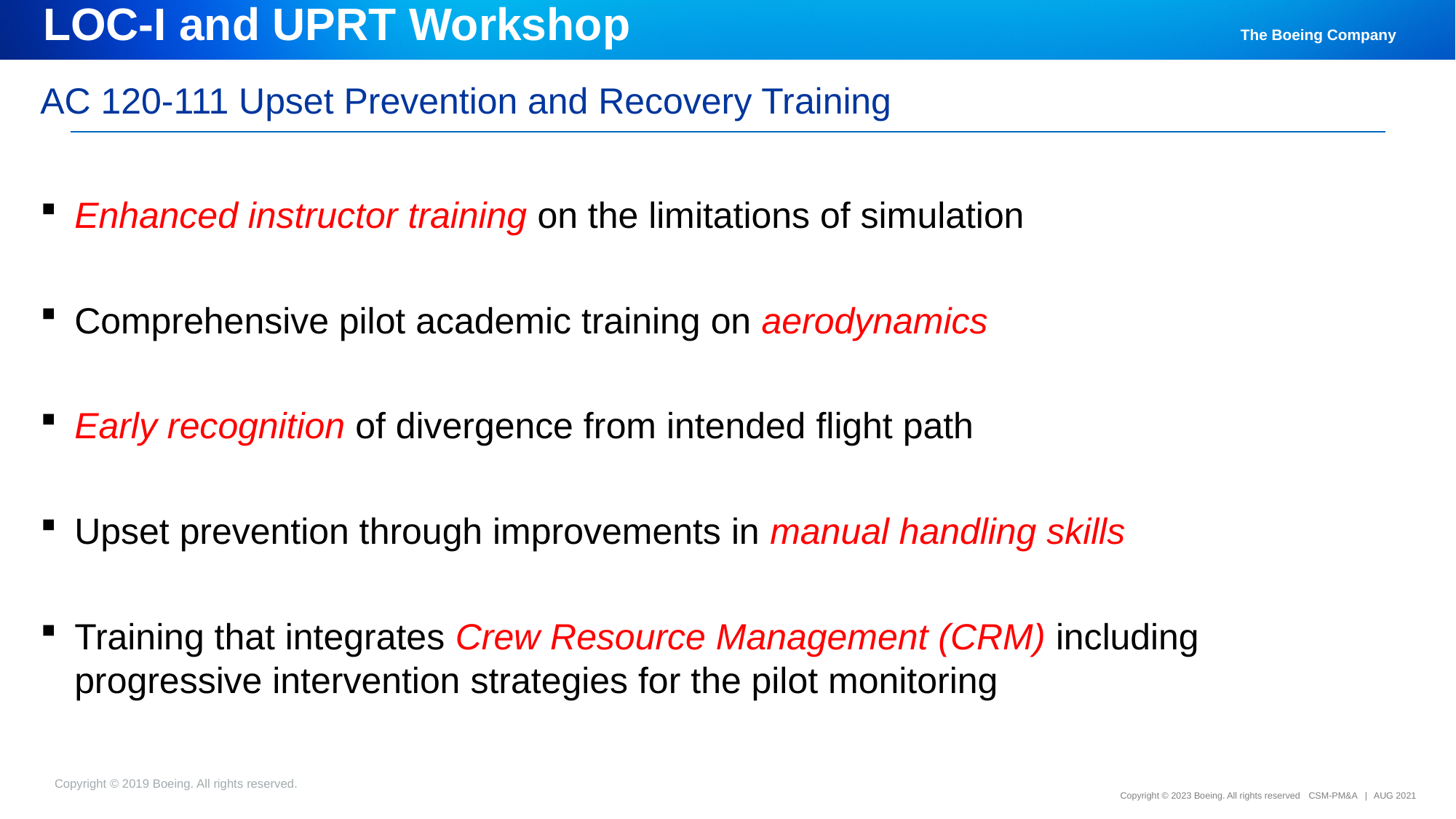

LOC-I and UPRT Workshop

# AC 120-111 Upset Prevention and Recovery Training
Enhanced instructor training on the limitations of simulation
Comprehensive pilot academic training on aerodynamics
Early recognition of divergence from intended flight path
Upset prevention through improvements in manual handling skills
Training that integrates Crew Resource Management (CRM) including progressive intervention strategies for the pilot monitoring